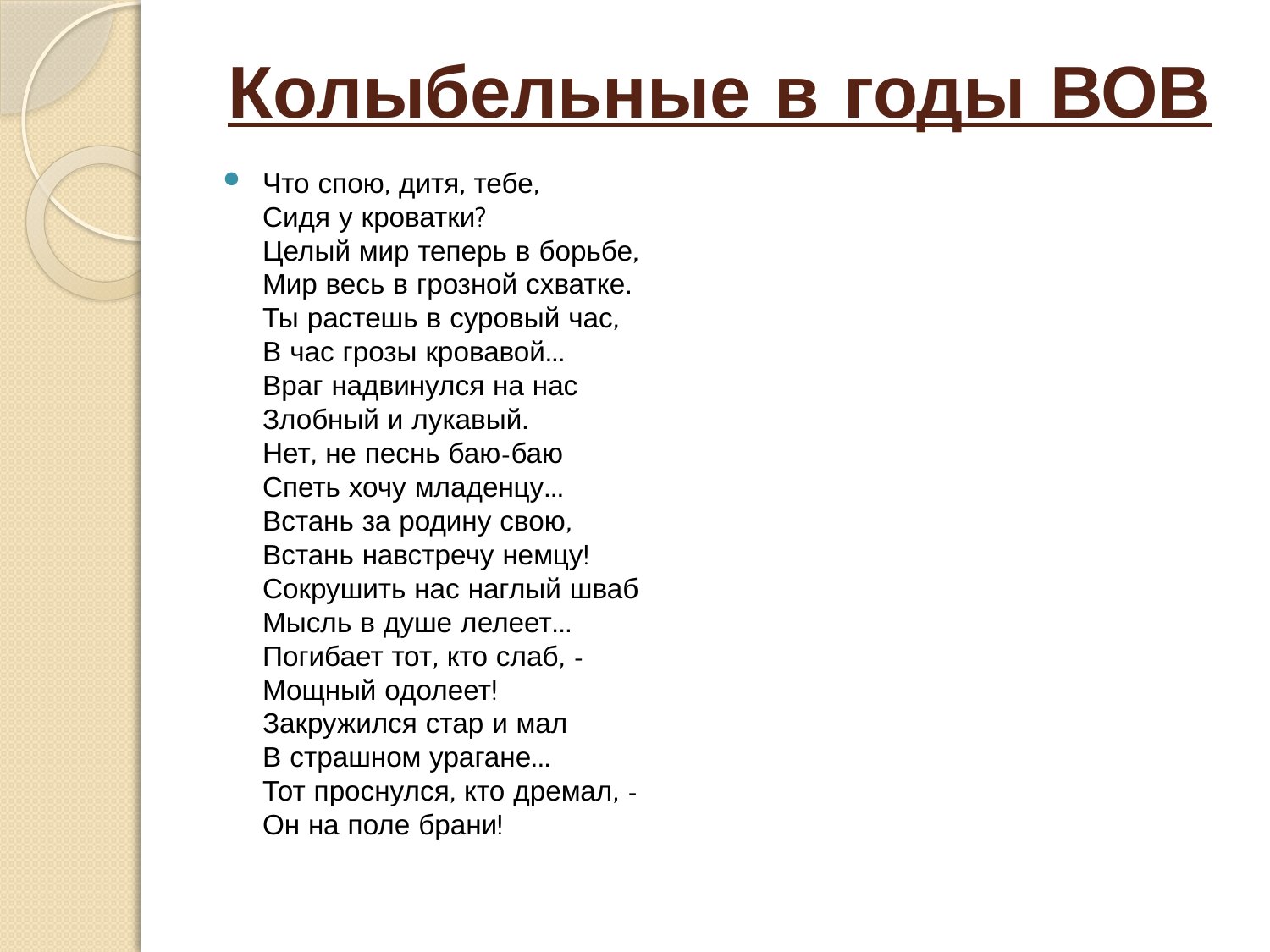

# Колыбельные в годы ВОВ
Что спою, дитя, тебе, 
Сидя у кроватки? 
Целый мир теперь в борьбе, 
Мир весь в грозной схватке. 
Ты растешь в суровый час, 
В час грозы кровавой... 
Враг надвинулся на нас 
Злобный и лукавый. 
Нет, не песнь баю-баю 
Спеть хочу младенцу... 
Встань за родину свою, 
Встань навстречу немцу! 
Сокрушить нас наглый шваб 
Мысль в душе лелеет... 
Погибает тот, кто слаб, - 
Мощный одолеет! 
Закружился стар и мал 
В страшном урагане... 
Тот проснулся, кто дремал, - 
Он на поле брани!